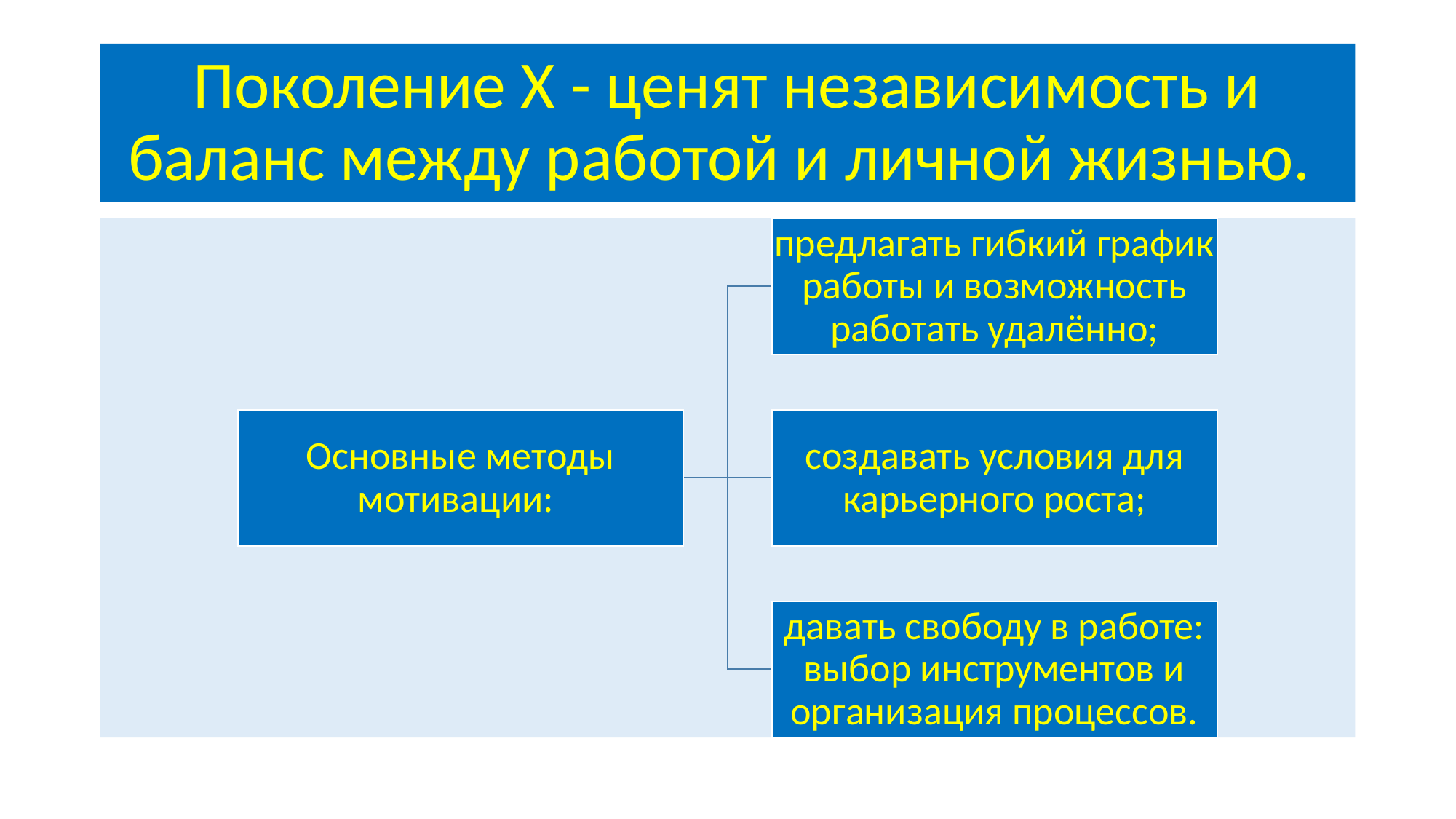

# Поколение X - ценят независимость и баланс между работой и личной жизнью.
Основные методы мотивации:
предлагать гибкий график работы и возможность работать удалённо;
создавать условия для карьерного роста;
давать свободу в работе: выбор инструментов и организация процессов.